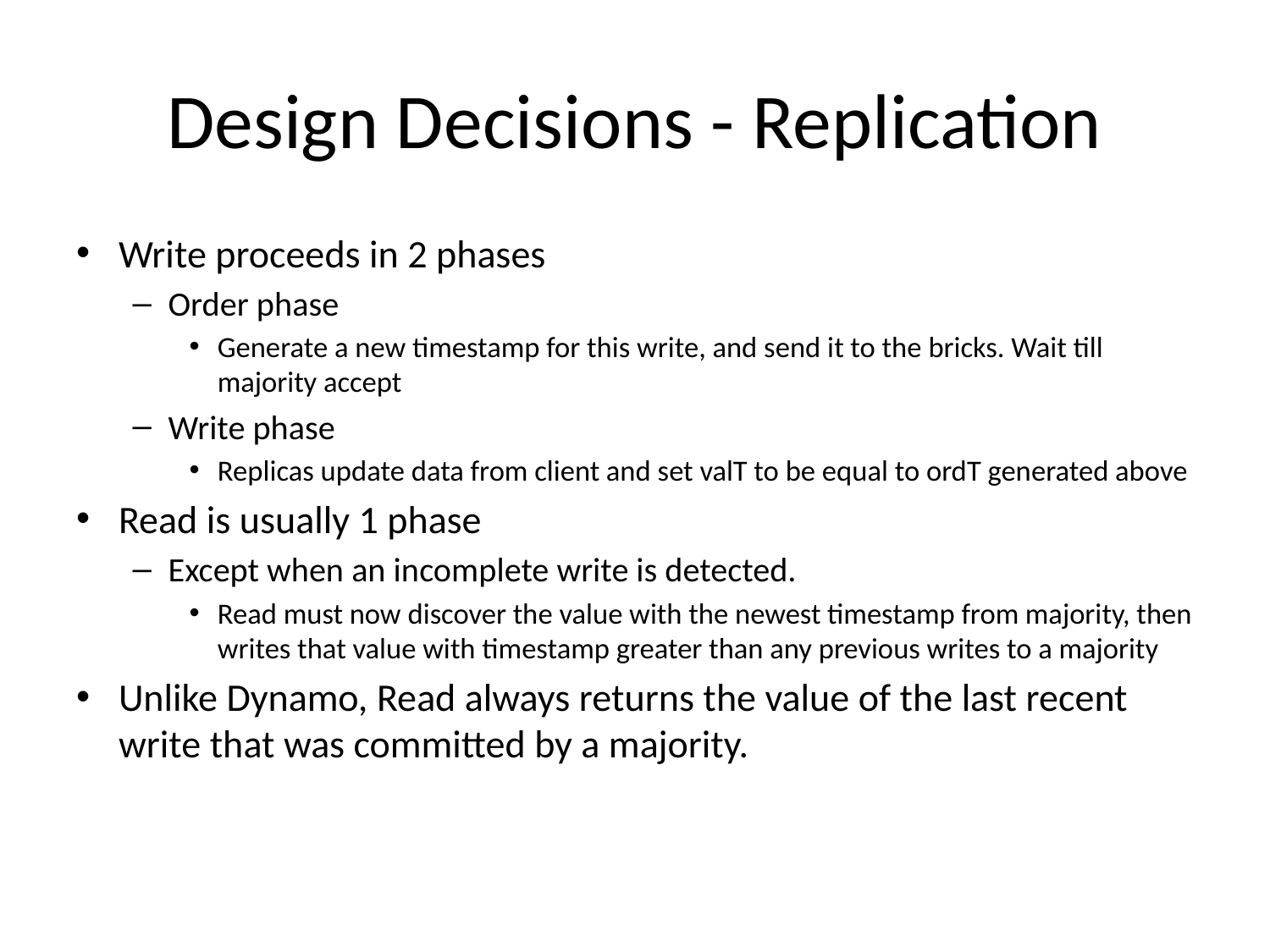

# Design Decisions - Replication
Write proceeds in 2 phases
Order phase
Generate a new timestamp for this write, and send it to the bricks. Wait till majority accept
Write phase
Replicas update data from client and set valT to be equal to ordT generated above
Read is usually 1 phase
Except when an incomplete write is detected.
Read must now discover the value with the newest timestamp from majority, then writes that value with timestamp greater than any previous writes to a majority
Unlike Dynamo, Read always returns the value of the last recent write that was committed by a majority.